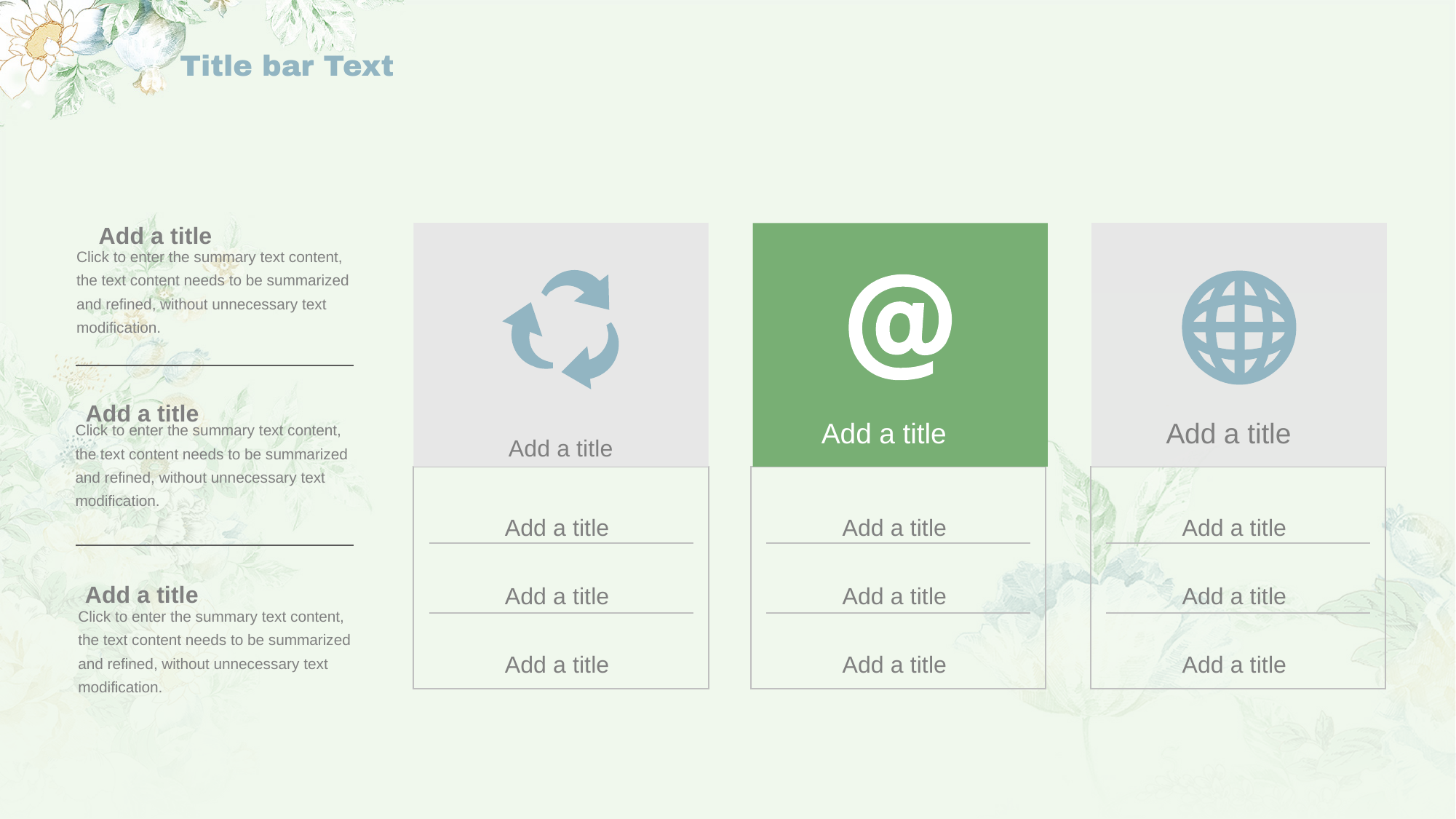

# Title bar Text
Add a title
Click to enter the summary text content, the text content needs to be summarized and refined, without unnecessary text modification.
Add a title
Click to enter the summary text content, the text content needs to be summarized and refined, without unnecessary text modification.
Add a title
Click to enter the summary text content, the text content needs to be summarized and refined, without unnecessary text modification.

Add a title

Add a title
Add a title
Add a title

Add a title

Add a title
Add a title
Add a title

Add a title

Add a title
Add a title
Add a title